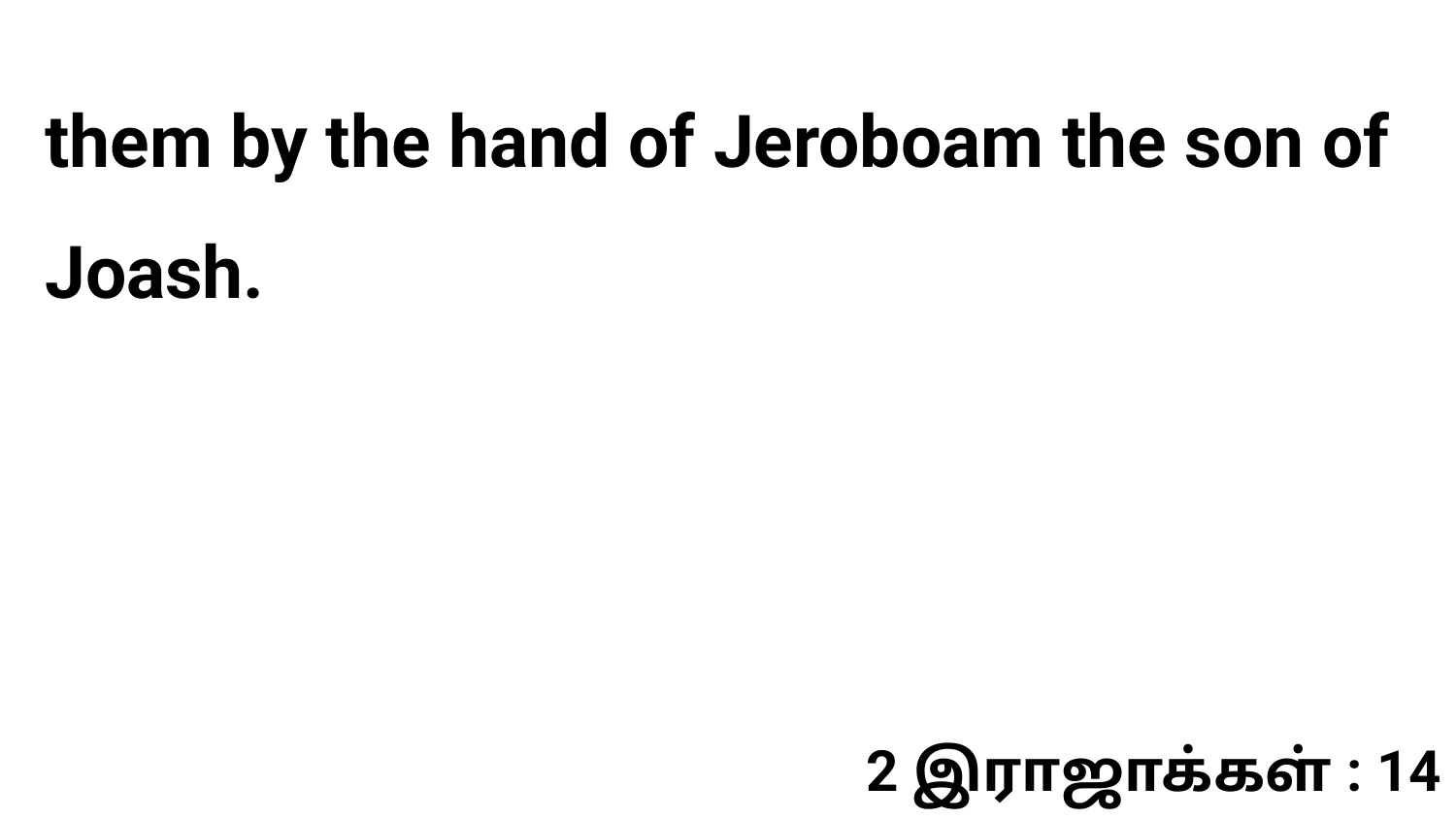

them by the hand of Jeroboam the son of Joash.
2 இராஜாக்கள் : 14